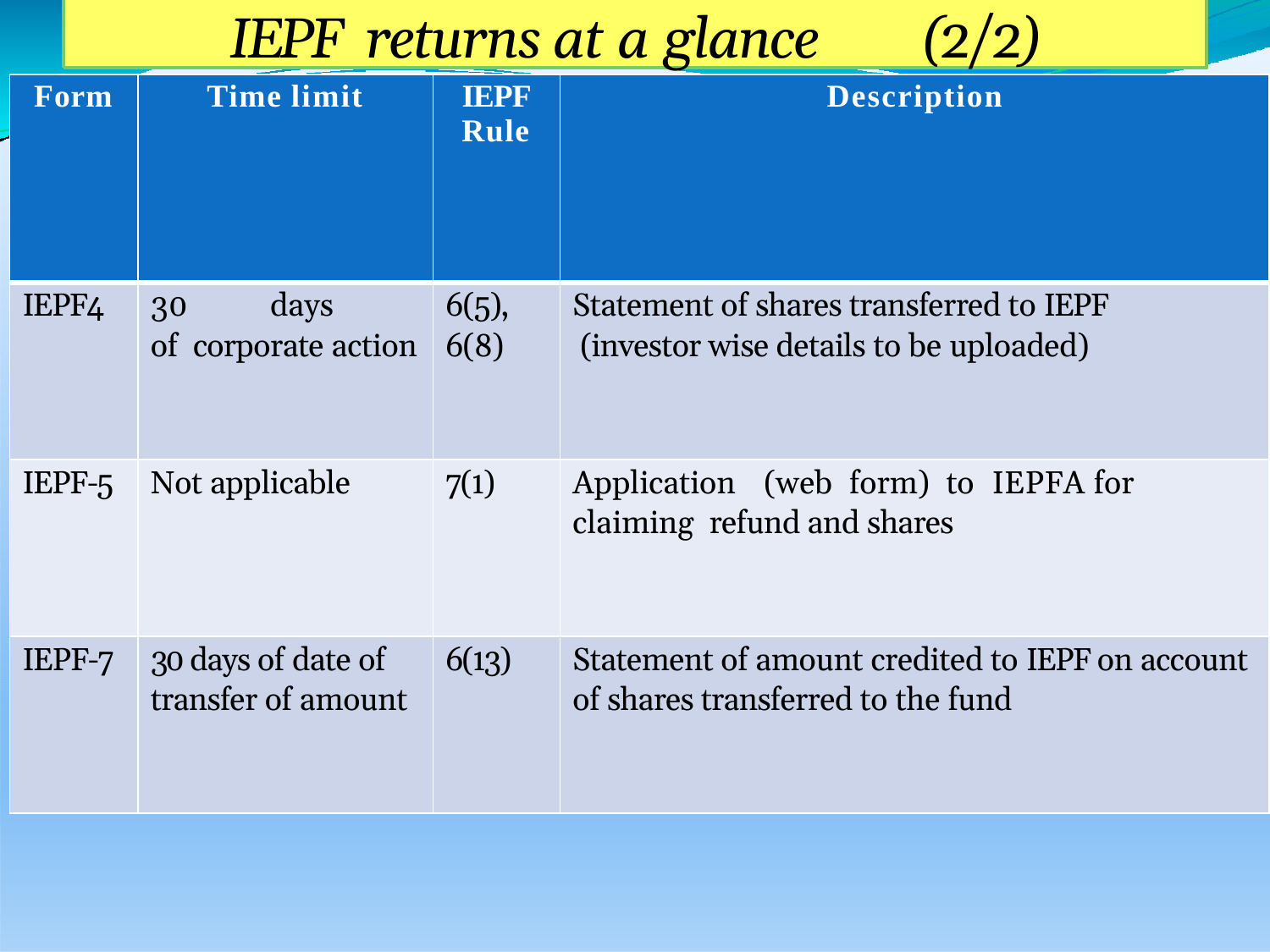

# IEPF  returns at a glance	(2/2)
| Form | Time limit | IEPF Rule | Description |
| --- | --- | --- | --- |
| IEPF4 | 30 days of corporate action | 6(5), 6(8) | Statement of shares transferred to IEPF (investor wise details to be uploaded) |
| IEPF-5 | Not applicable | 7(1) | Application (web form) to IEPFA for claiming refund and shares |
| IEPF-7 | 30 days of date of transfer of amount | 6(13) | Statement of amount credited to IEPF on account of shares transferred to the fund |